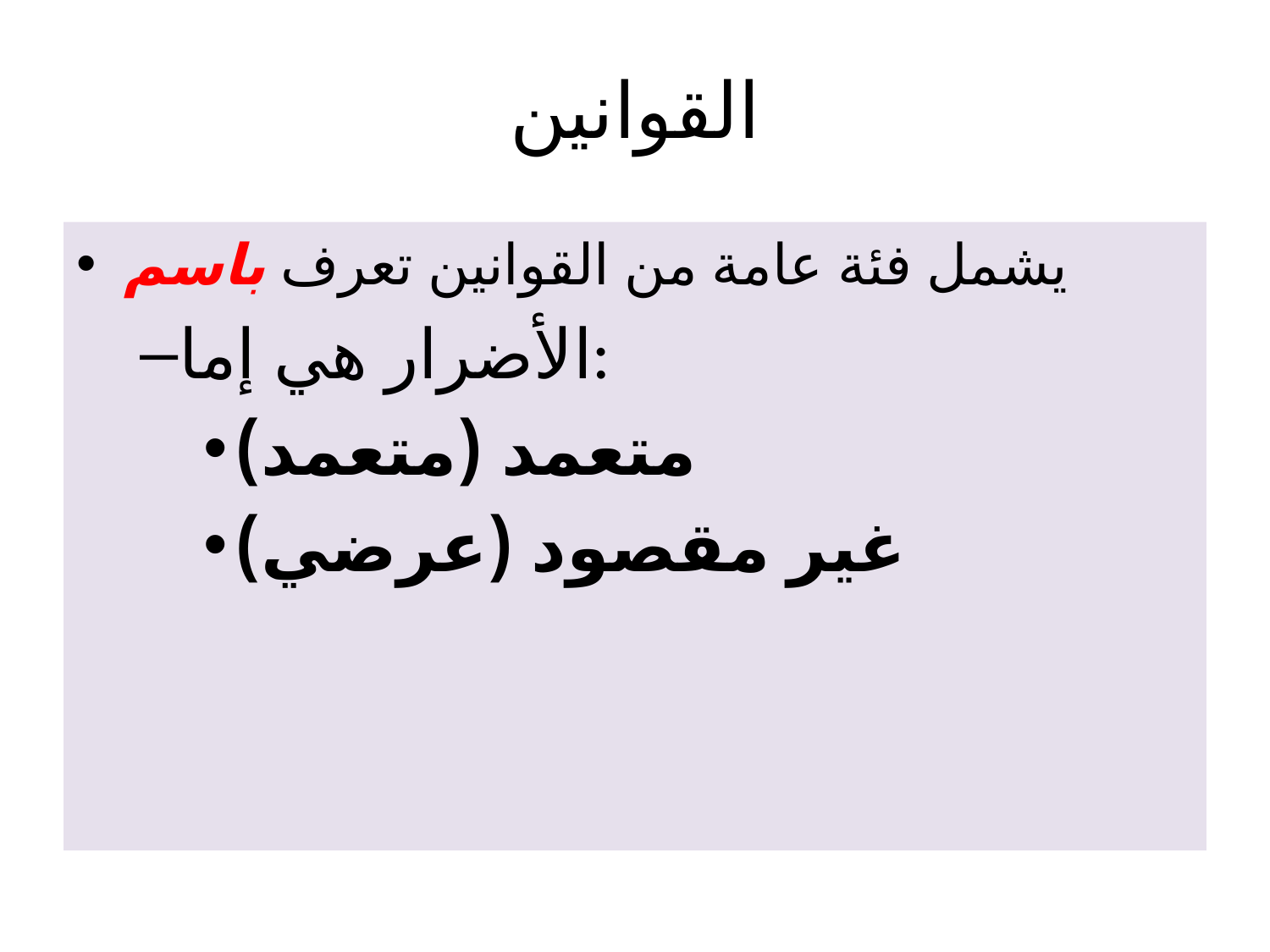

# القوانين
يشمل فئة عامة من القوانين تعرف باسم
الأضرار هي إما:
متعمد (متعمد)
غير مقصود (عرضي)